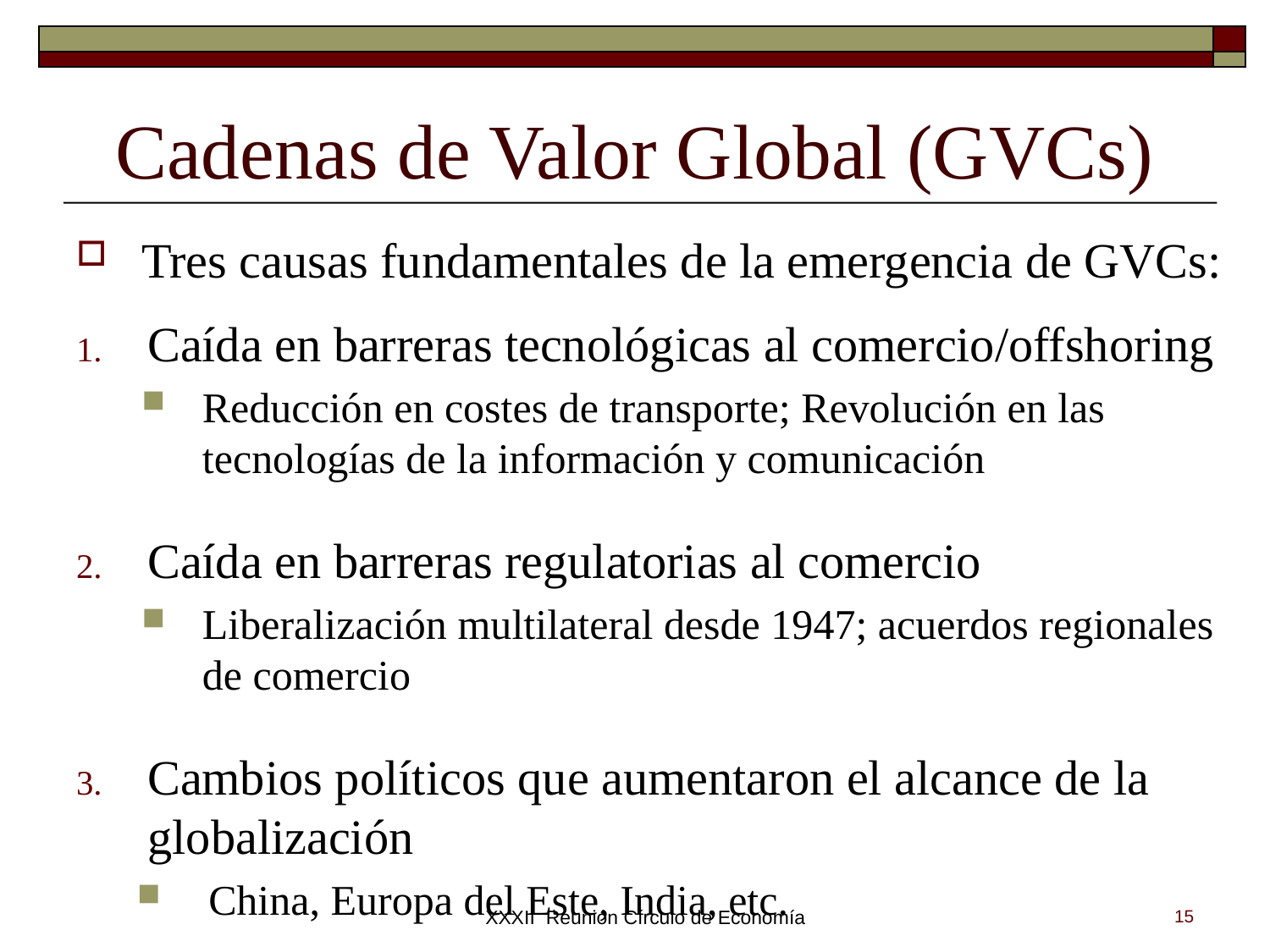

# Cadenas de Valor Global (GVCs)
Tres causas fundamentales de la emergencia de GVCs:

Caída en barreras tecnológicas al comercio/offshoring
Reducción en costes de transporte; Revolución en las tecnologías de la información y comunicación

Caída en barreras regulatorias al comercio
Liberalización multilateral desde 1947; acuerdos regionales de comercio

Cambios políticos que aumentaron el alcance de la globalización
China, Europa del Este, India, etc.

XXXII  Reunión Círculo de Economía
15